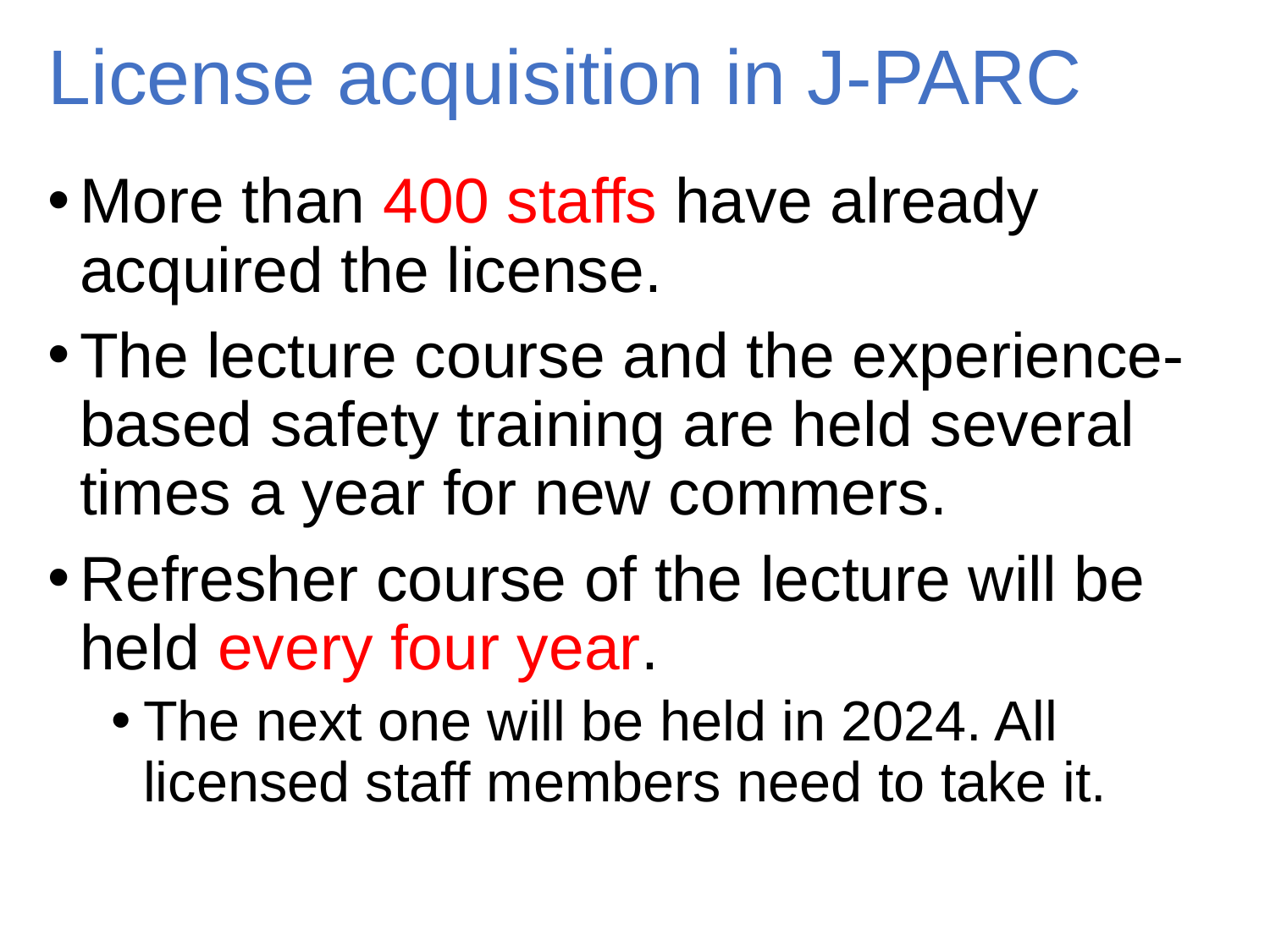

# License acquisition in J-PARC
More than 400 staffs have already acquired the license.
The lecture course and the experience-based safety training are held several times a year for new commers.
Refresher course of the lecture will be held every four year.
The next one will be held in 2024. All licensed staff members need to take it.